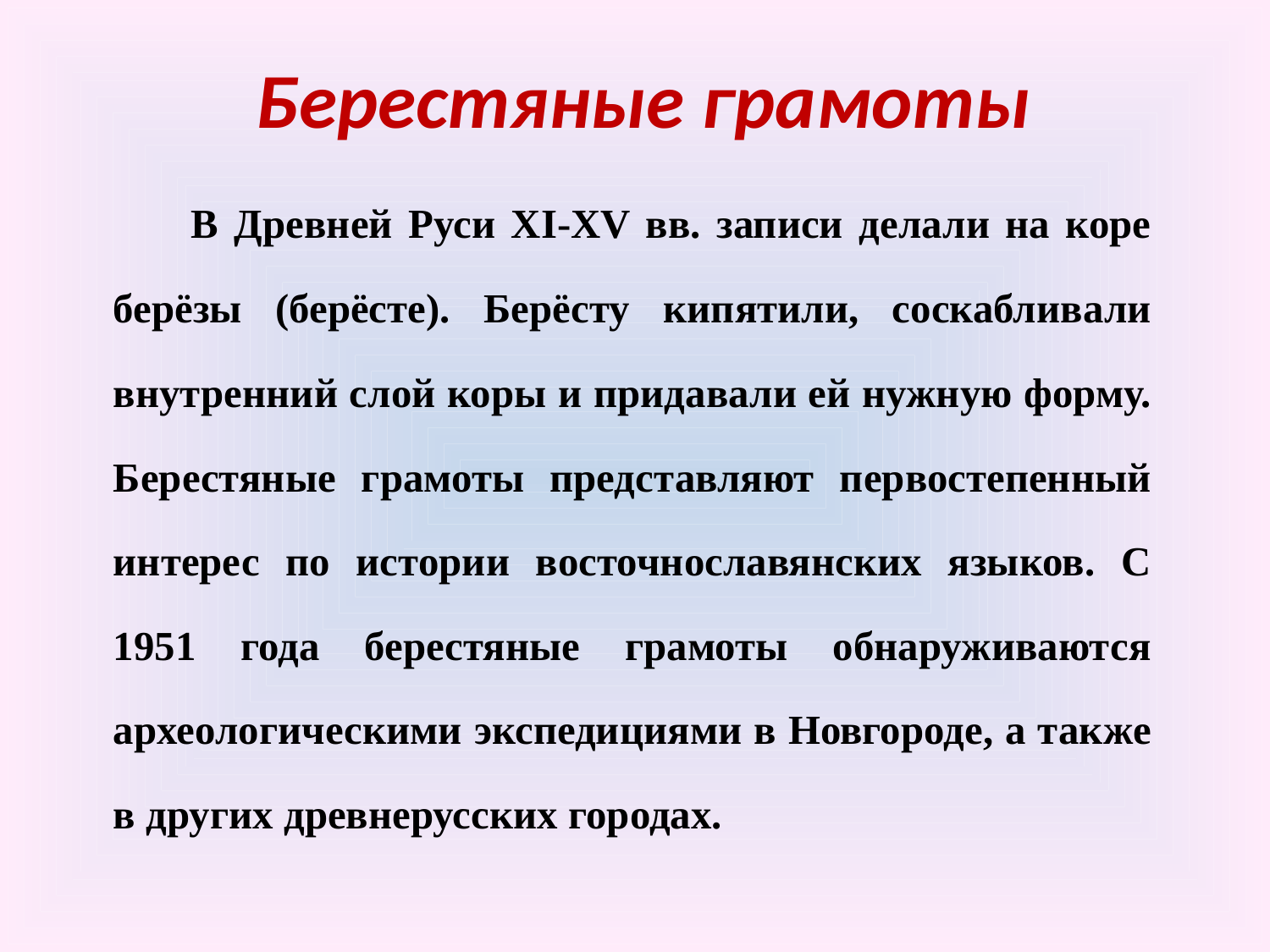

# Берестяные грамоты
         В Древней Руси XI-XV вв. записи делали на коре берёзы (берёсте). Берёсту кипятили, соскабливали внутренний слой коры и придавали ей нужную форму. Берестяные грамоты представляют первостепенный интерес по истории восточнославянских языков. С 1951 года берестяные грамоты обнаруживаются археологическими экспедициями в Новгороде, а также в других древнерусских городах.